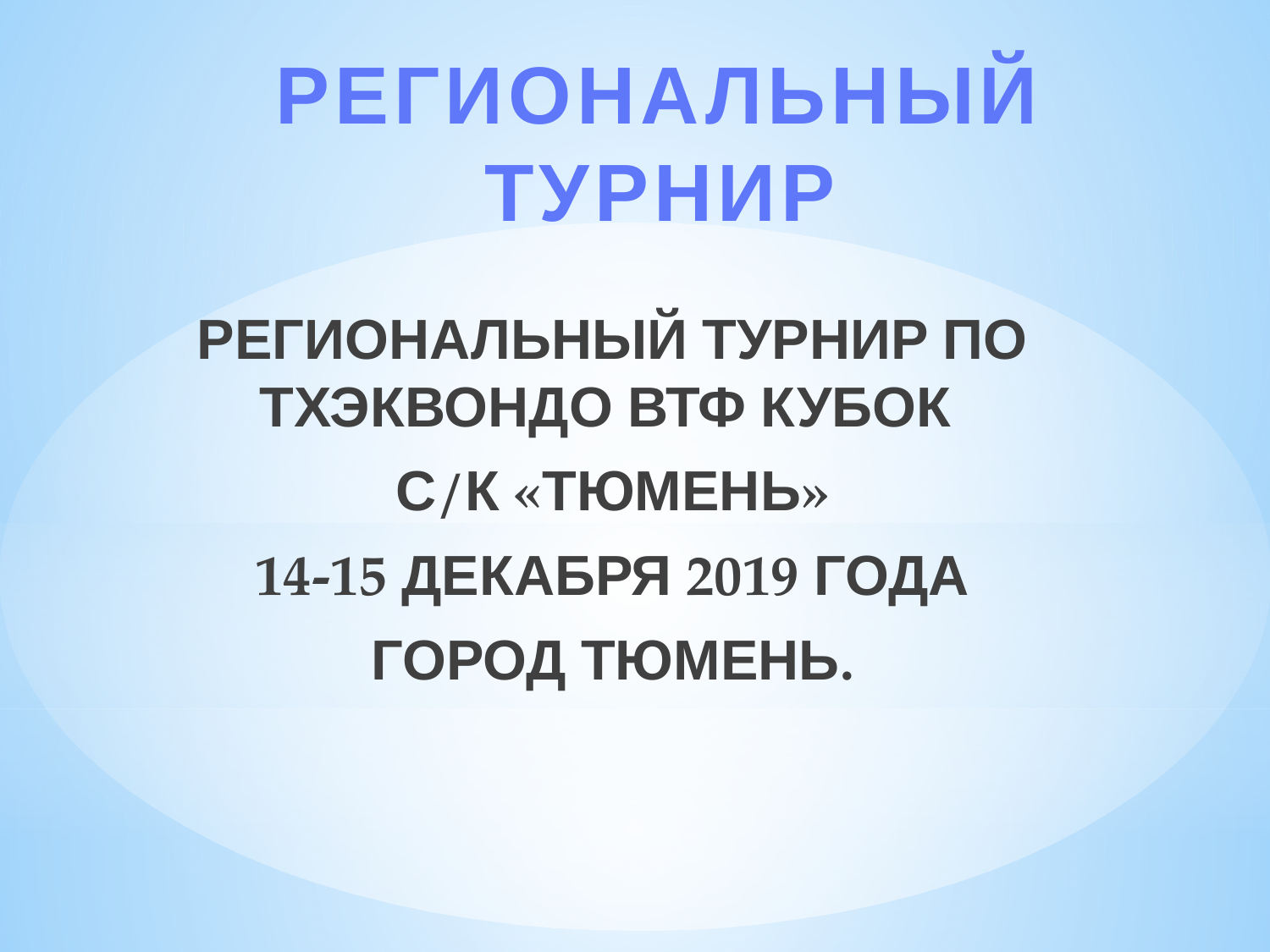

# РЕГИОНАЛЬНЫЙ ТУРНИР
РЕГИОНАЛЬНЫЙ ТУРНИР ПО ТХЭКВОНДО ВТФ КУБОК
С/К «ТЮМЕНЬ»
14-15 ДЕКАБРЯ 2019 ГОДА
ГОРОД ТЮМЕНЬ.